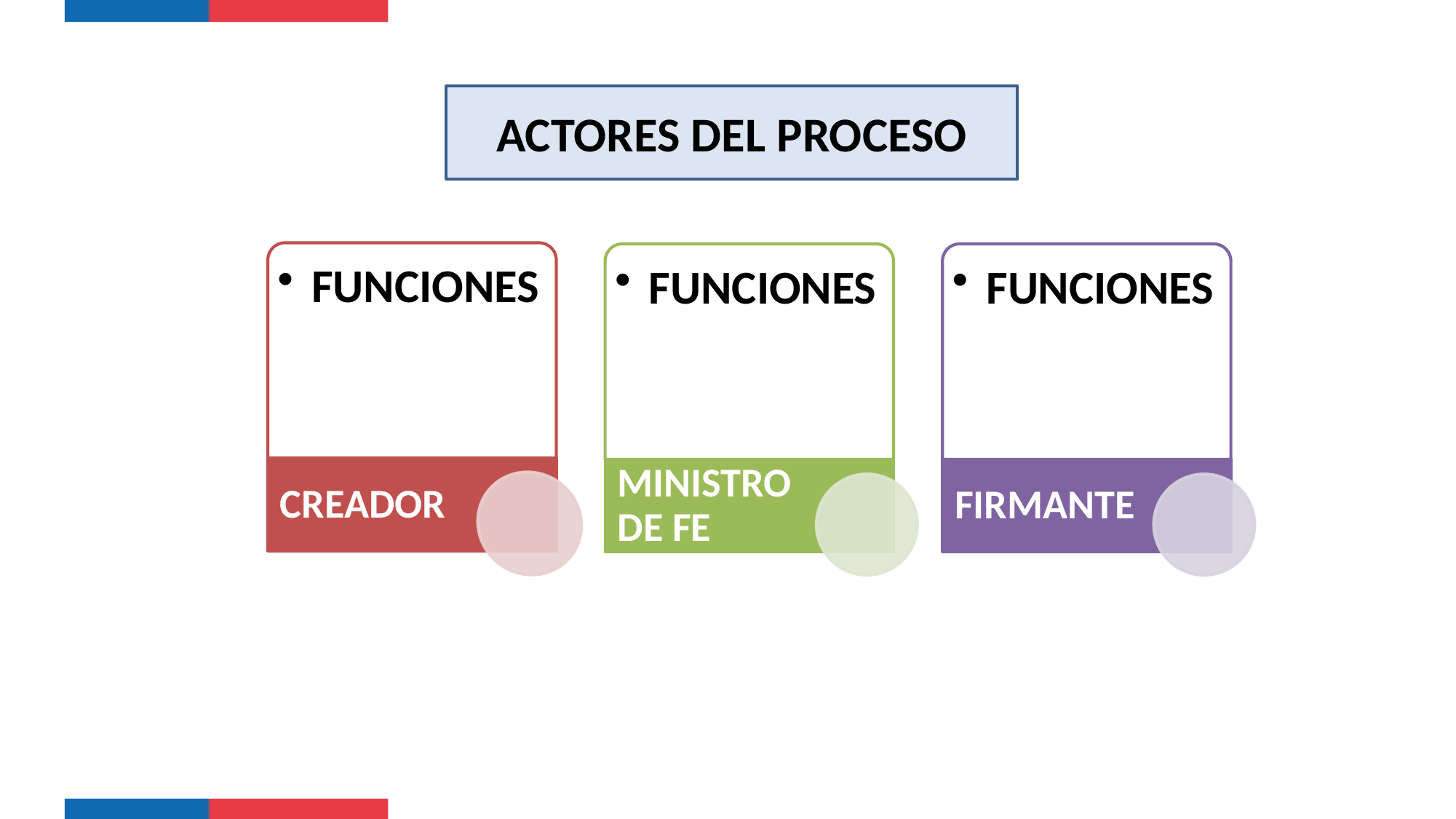

FUNCIONES
CREADOR
FUNCIONES
MINISTRO DE FE
FUNCIONES
FIRMANTE
ACTORES DEL PROCESO